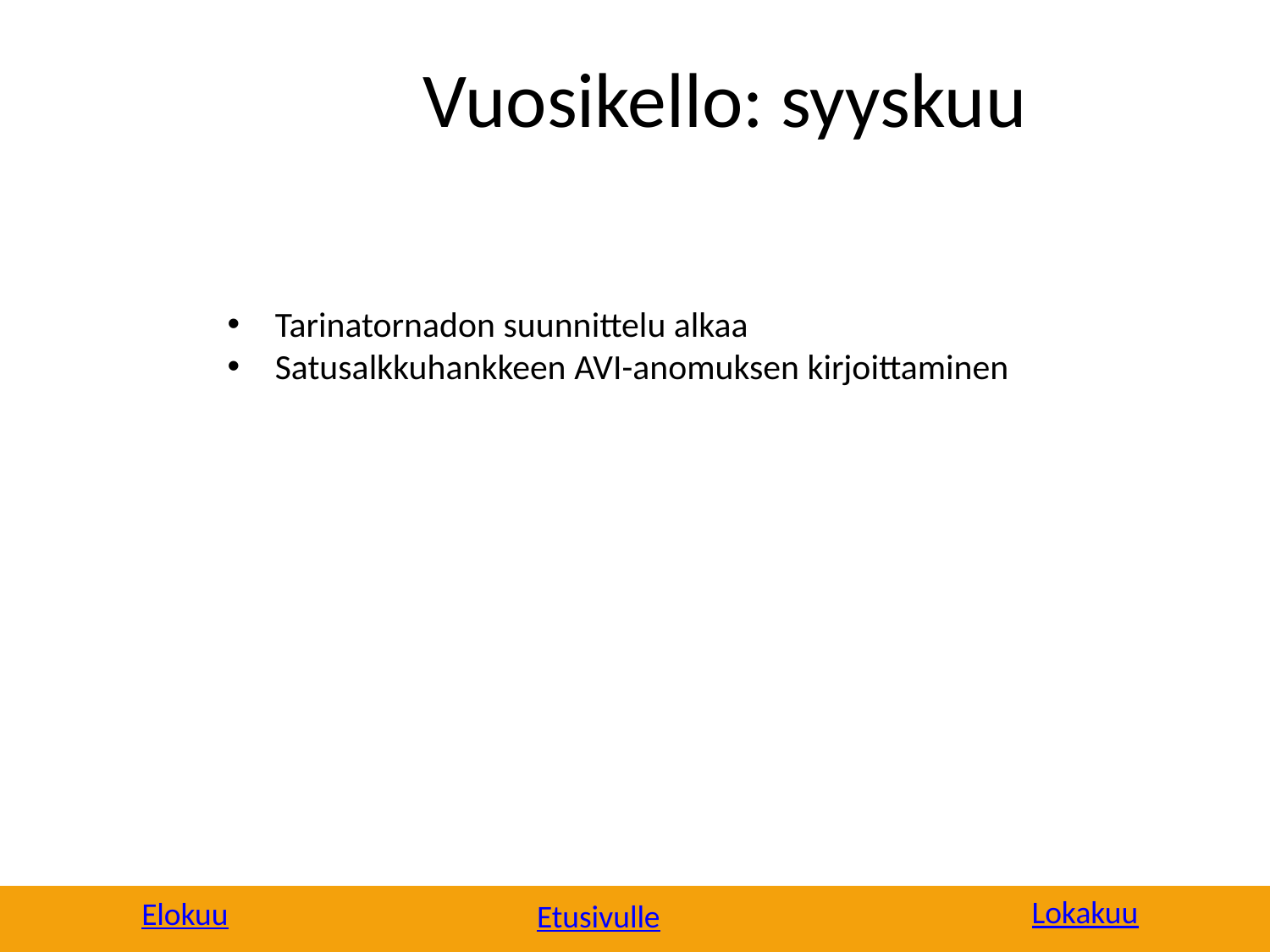

# Vuosikello: syyskuu
Tarinatornadon suunnittelu alkaa
Satusalkkuhankkeen AVI-anomuksen kirjoittaminen

Lokakuu
Elokuu
Etusivulle